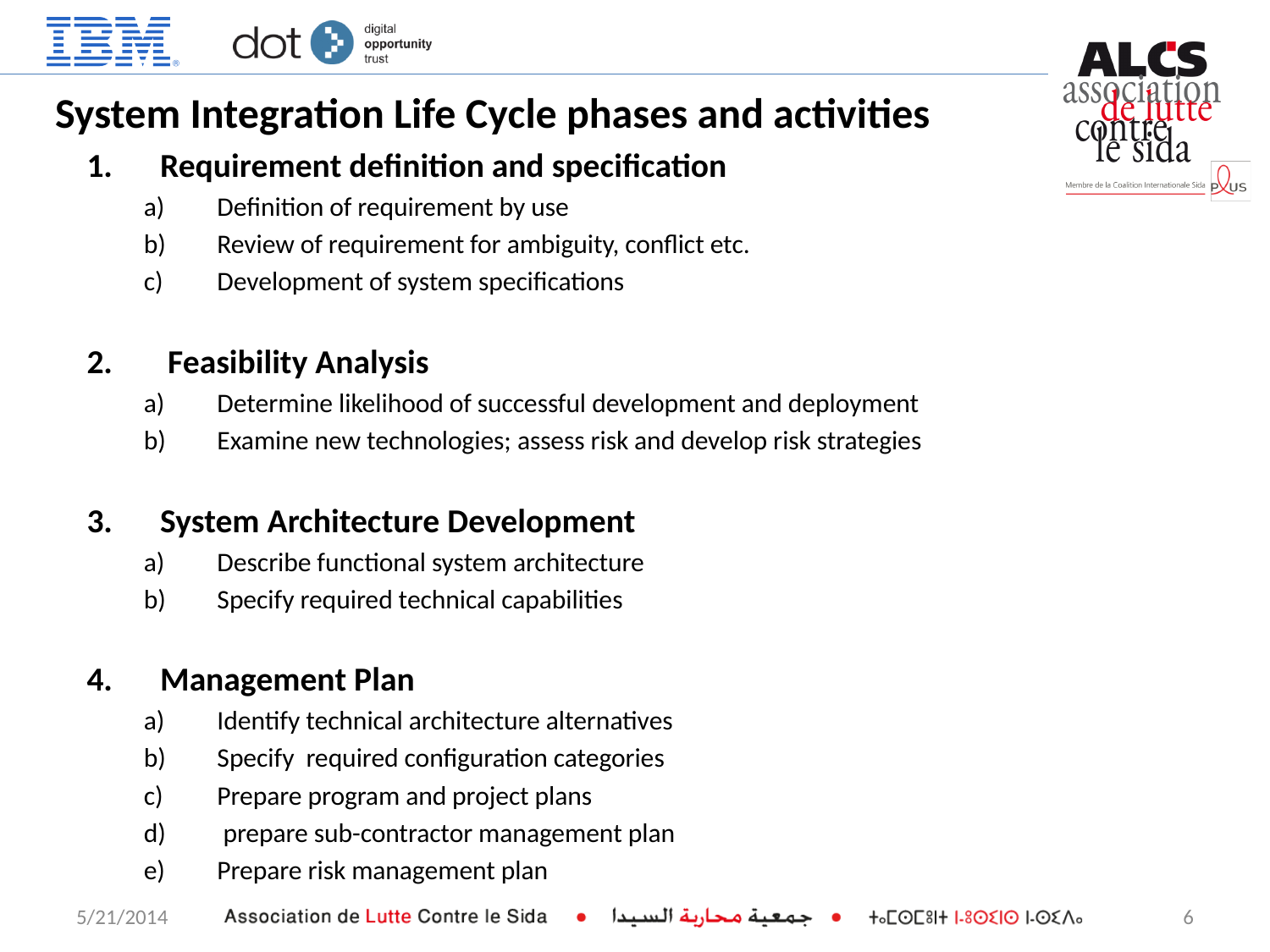

# System Integration Life Cycle phases and activities
Requirement definition and specification
Definition of requirement by use
Review of requirement for ambiguity, conflict etc.
Development of system specifications

 Feasibility Analysis
Determine likelihood of successful development and deployment
Examine new technologies; assess risk and develop risk strategies

System Architecture Development
Describe functional system architecture
Specify required technical capabilities

Management Plan
Identify technical architecture alternatives
Specify  required configuration categories
Prepare program and project plans
 prepare sub-contractor management plan
Prepare risk management plan
5/21/2014
6